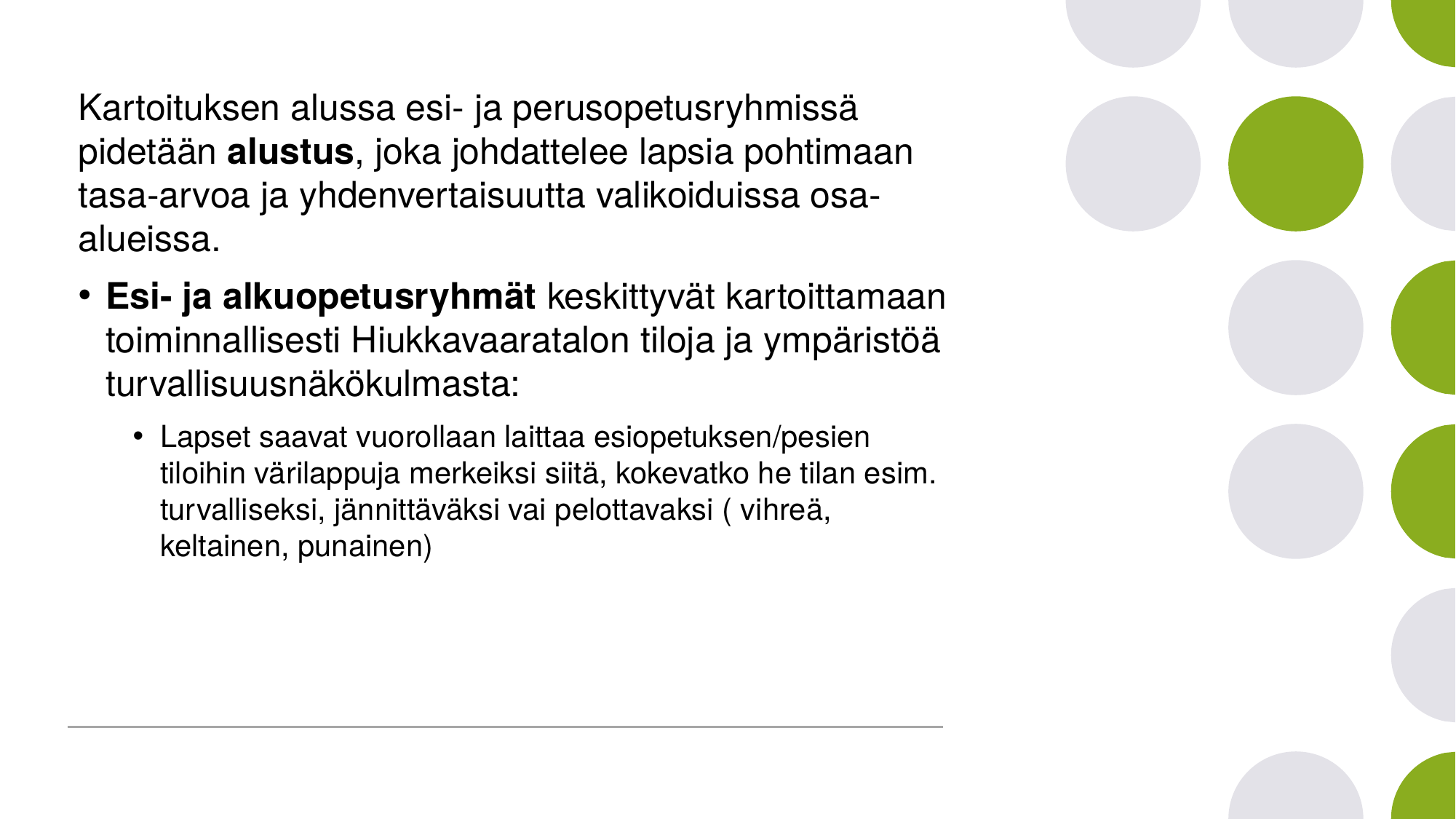

Kartoituksen alussa esi- ja perusopetusryhmissä pidetään alustus, joka johdattelee lapsia pohtimaan tasa-arvoa ja yhdenvertaisuutta valikoiduissa osa-alueissa.
Esi- ja alkuopetusryhmät keskittyvät kartoittamaan toiminnallisesti Hiukkavaaratalon tiloja ja ympäristöä turvallisuusnäkökulmasta:
Lapset saavat vuorollaan laittaa esiopetuksen/pesien tiloihin värilappuja merkeiksi siitä, kokevatko he tilan esim. turvalliseksi, jännittäväksi vai pelottavaksi ( vihreä, keltainen, punainen)